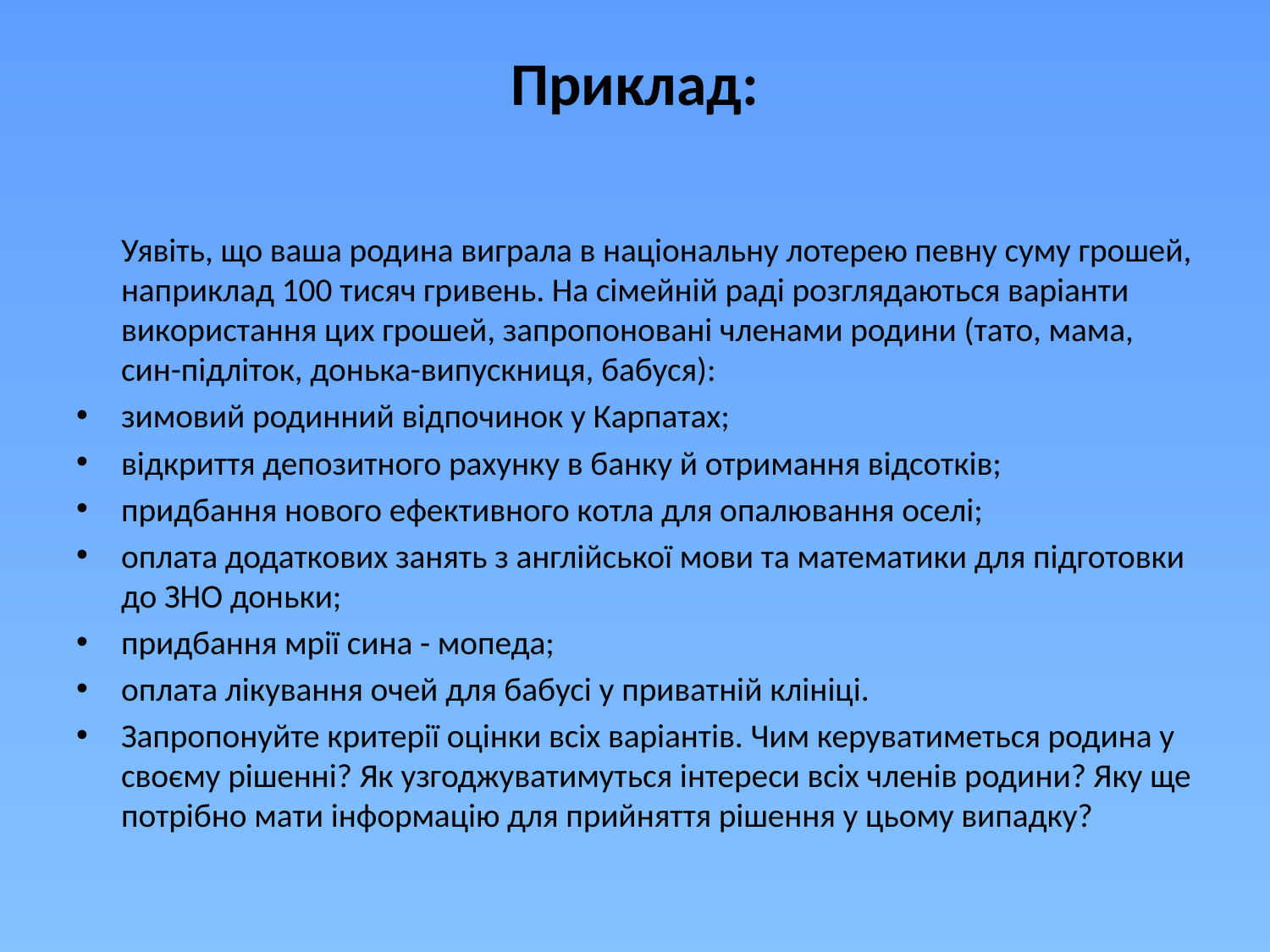

# Приклад:
		Уявіть, що ваша родина виграла в національну лотерею певну суму грошей, наприклад 100 тисяч гривень. На сімейній раді розглядаються варіанти використання цих грошей, запропоновані членами родини (тато, мама, син-підліток, донька-випускниця, бабуся):
зимовий родинний відпочинок у Карпатах;
відкриття депозитного рахунку в банку й отримання відсотків;
придбання нового ефективного котла для опалювання оселі;
оплата додаткових занять з англійської мови та математики для підготовки до ЗНО доньки;
придбання мрії сина - мопеда;
оплата лікування очей для бабусі у приватній клініці.
Запропонуйте критерії оцінки всіх варіантів. Чим керуватиметься родина у своєму рішенні? Як узгоджуватимуться інтереси всіх членів родини? Яку ще потрібно мати інформацію для прийняття рішення у цьому випадку?